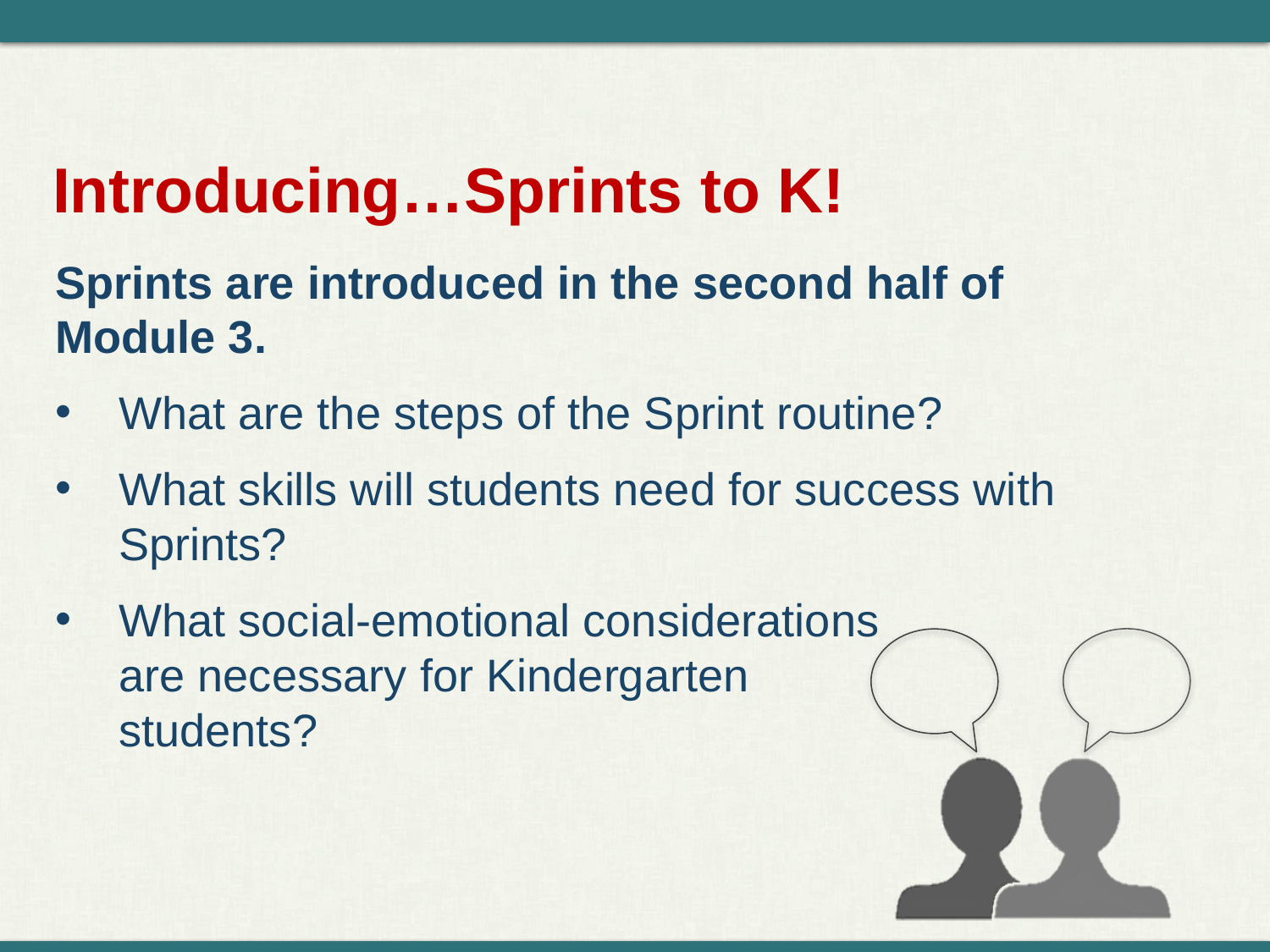

# Introducing…Sprints to K!
Sprints are introduced in the second half of Module 3.
What are the steps of the Sprint routine?
What skills will students need for success with Sprints?
What social-emotional considerations
are necessary for Kindergarten
students?